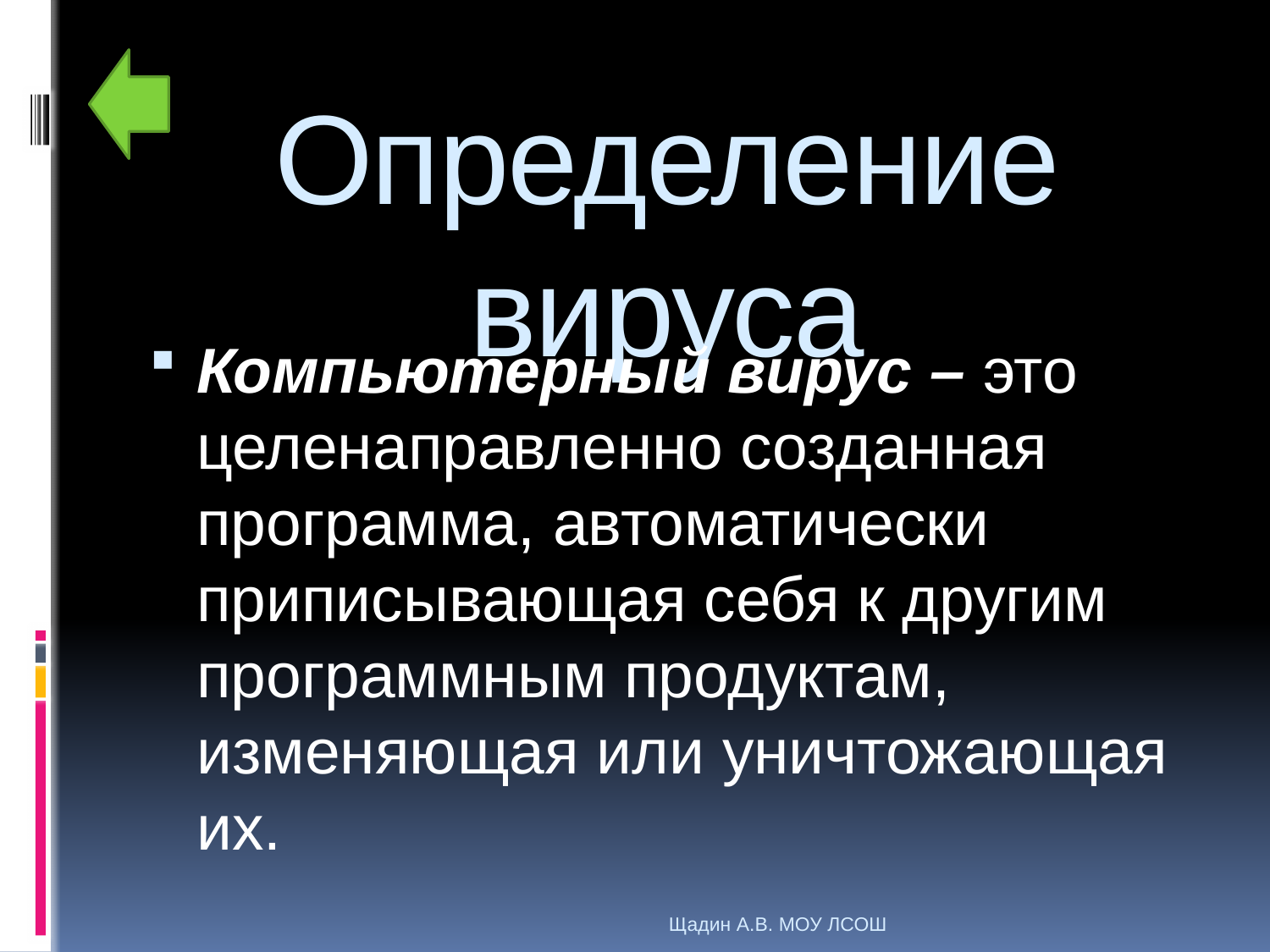

# Определение вируса

Компьютерный вирус – это целенаправленно созданная программа, автоматически приписывающая себя к другим программным продуктам, изменяющая или уничтожающая их.
Щадин А.В. МОУ ЛСОШ